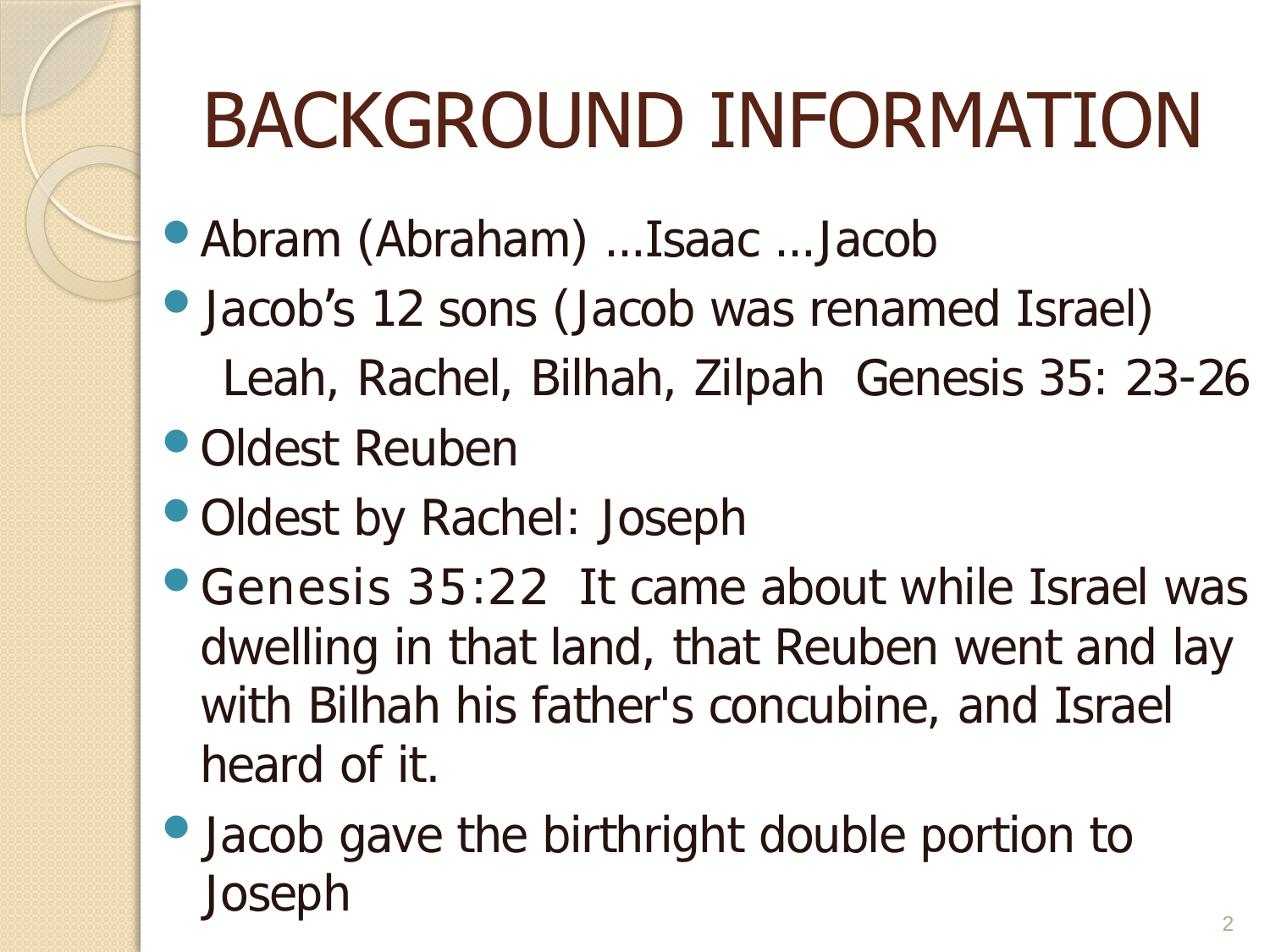

# BACKGROUND INFORMATION
Abram (Abraham) …Isaac …Jacob
Jacob’s 12 sons (Jacob was renamed Israel)
    Leah, Rachel, Bilhah, Zilpah  Genesis 35: 23-26
Oldest Reuben
Oldest by Rachel: Joseph
Genesis 35:22  It came about while Israel was dwelling in that land, that Reuben went and lay with Bilhah his father's concubine, and Israel heard of it.
Jacob gave the birthright double portion to Joseph

2